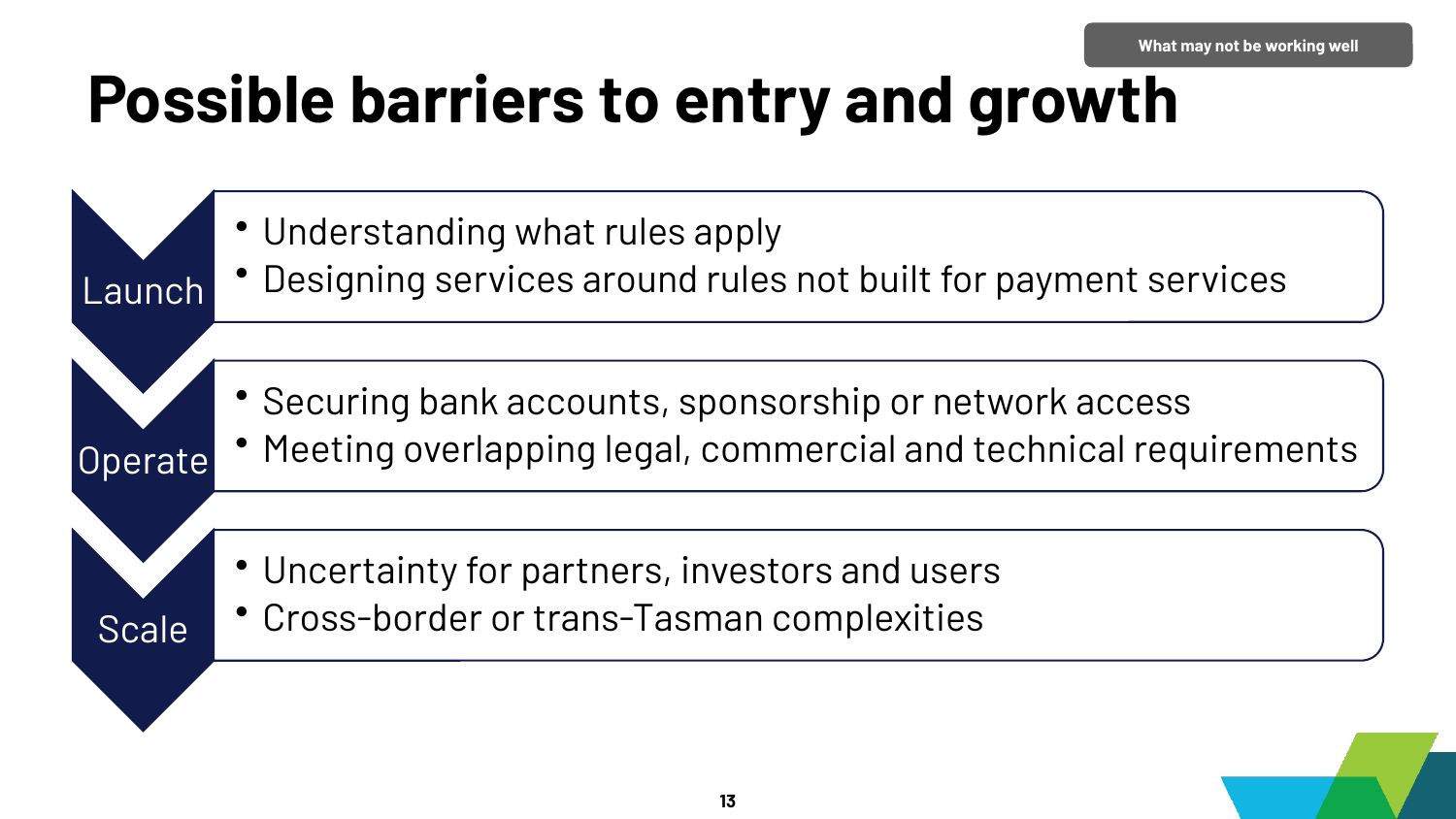

What may not be working well
# Possible barriers to entry and growth
Launch
Understanding what rules apply
Designing services around rules not built for payment services
Operate
Securing bank accounts, sponsorship or network access
Meeting overlapping legal, commercial and technical requirements
Scale
Uncertainty for partners, investors and users
Cross-border or trans-Tasman complexities
13